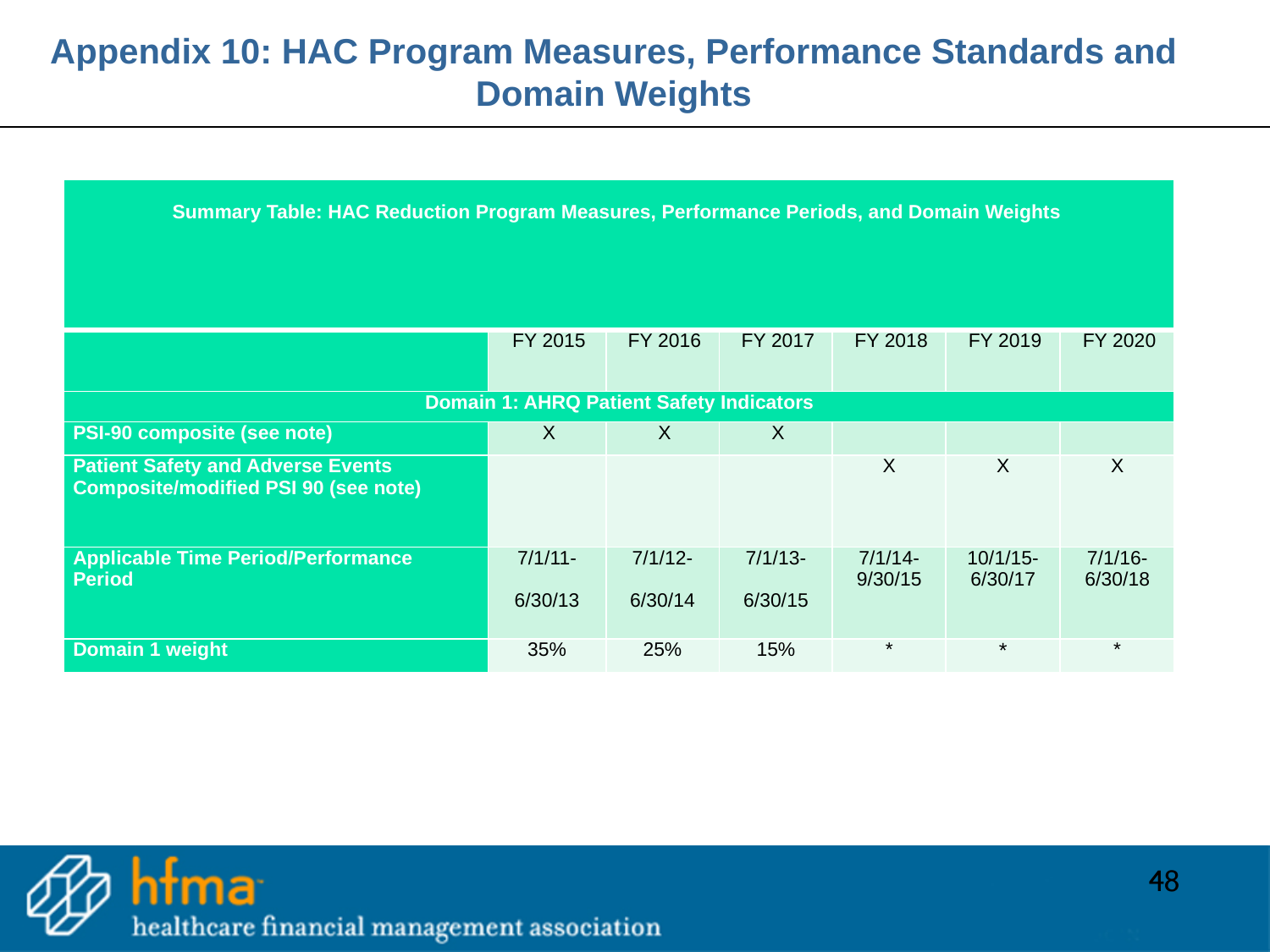

Appendix 10: HAC Program Measures, Performance Standards and Domain Weights

| Summary Table: HAC Reduction Program Measures, Performance Periods, and Domain Weights |  |  |  |  |  |  |
| --- | --- | --- | --- | --- | --- | --- |
|  | FY 2015 | FY 2016 | FY 2017 | FY 2018 | FY 2019 | FY 2020 |
| Domain 1: AHRQ Patient Safety Indicators |  |  |  |  |  |  |
| PSI-90 composite (see note) | X | X | X |  |  |  |
| Patient Safety and Adverse Events Composite/modified PSI 90 (see note) |  |  |  | X | X | X |
| Applicable Time Period/Performance Period | 7/1/11- 6/30/13 | 7/1/12- 6/30/14 | 7/1/13- 6/30/15 | 7/1/14- 9/30/15 | 10/1/15-6/30/17 | 7/1/16-6/30/18 |
| Domain 1 weight | 35% | 25% | 15% | \* | \* | \* |
48